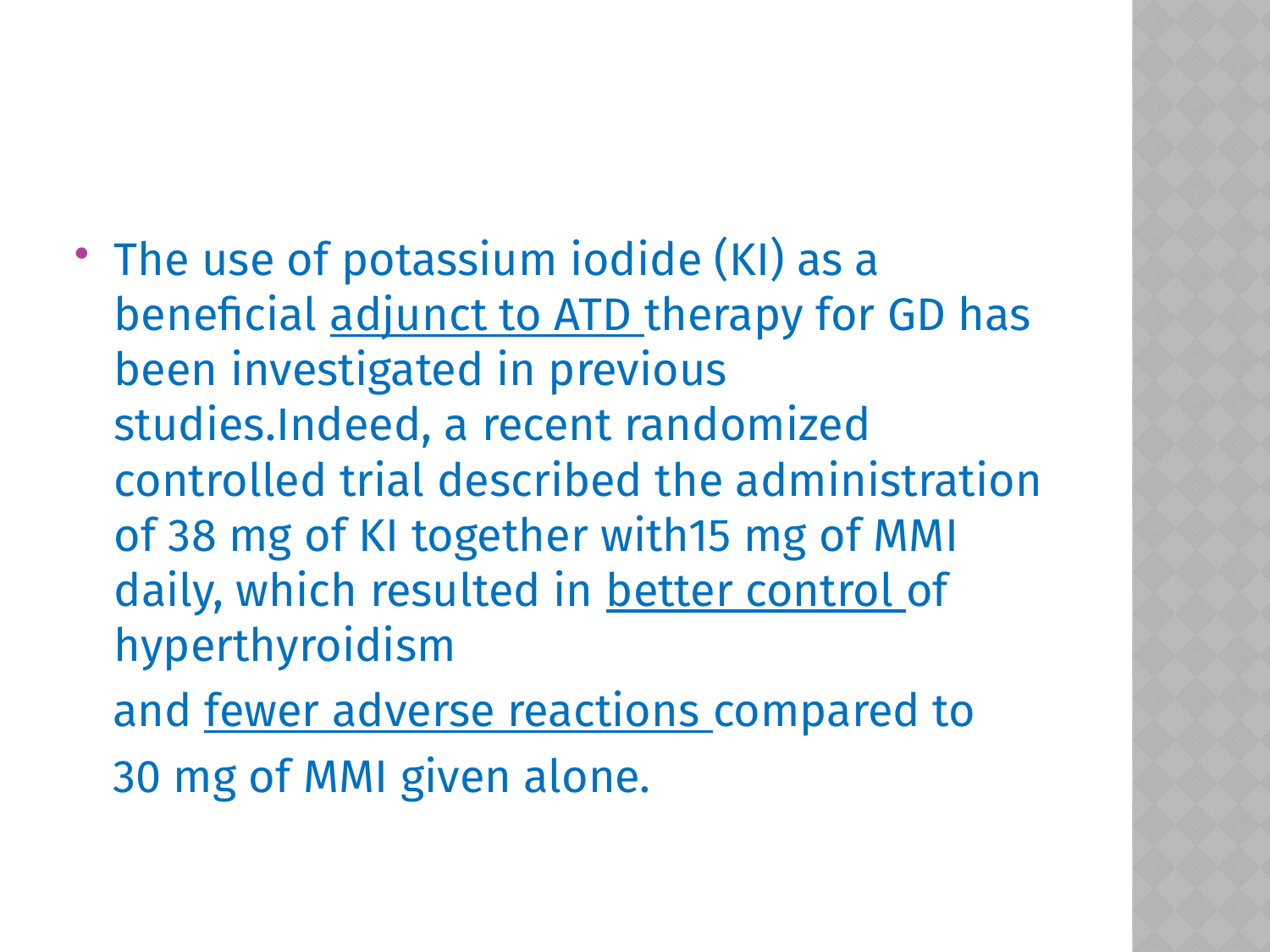

#
The use of potassium iodide (KI) as a beneficial adjunct to ATD therapy for GD has been investigated in previous studies.Indeed, a recent randomized controlled trial described the administration of 38 mg of KI together with15 mg of MMI daily, which resulted in better control of hyperthyroidism
   and fewer adverse reactions compared to
   30 mg of MMI given alone.